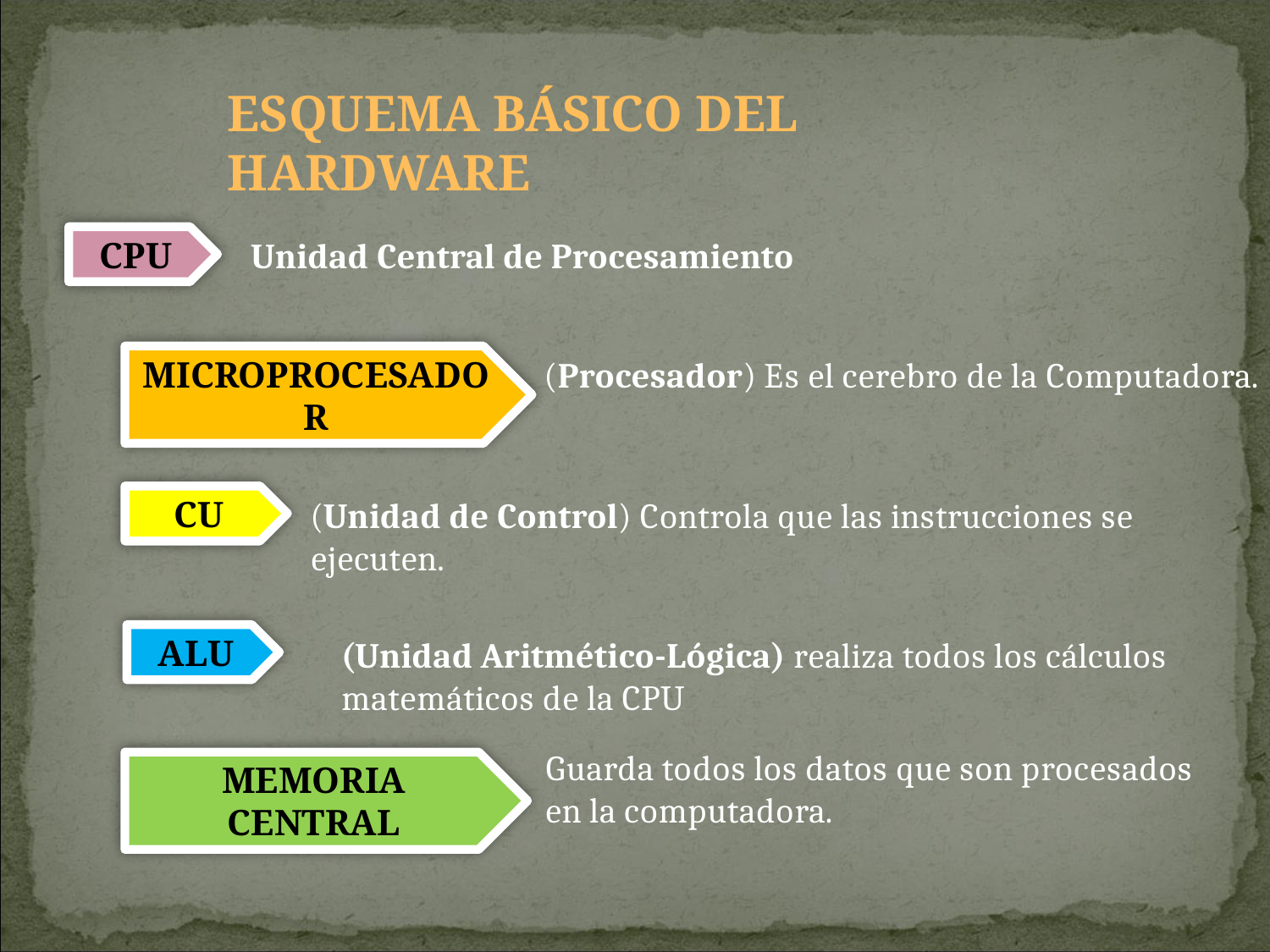

ESQUEMA BÁSICO DEL HARDWARE
CPU
Unidad Central de Procesamiento
(Procesador) Es el cerebro de la Computadora.
MICROPROCESADOR
CU
(Unidad de Control) Controla que las instrucciones se ejecuten.
ALU
(Unidad Aritmético-Lógica) realiza todos los cálculos matemáticos de la CPU
Guarda todos los datos que son procesados en la computadora.
MEMORIA CENTRAL